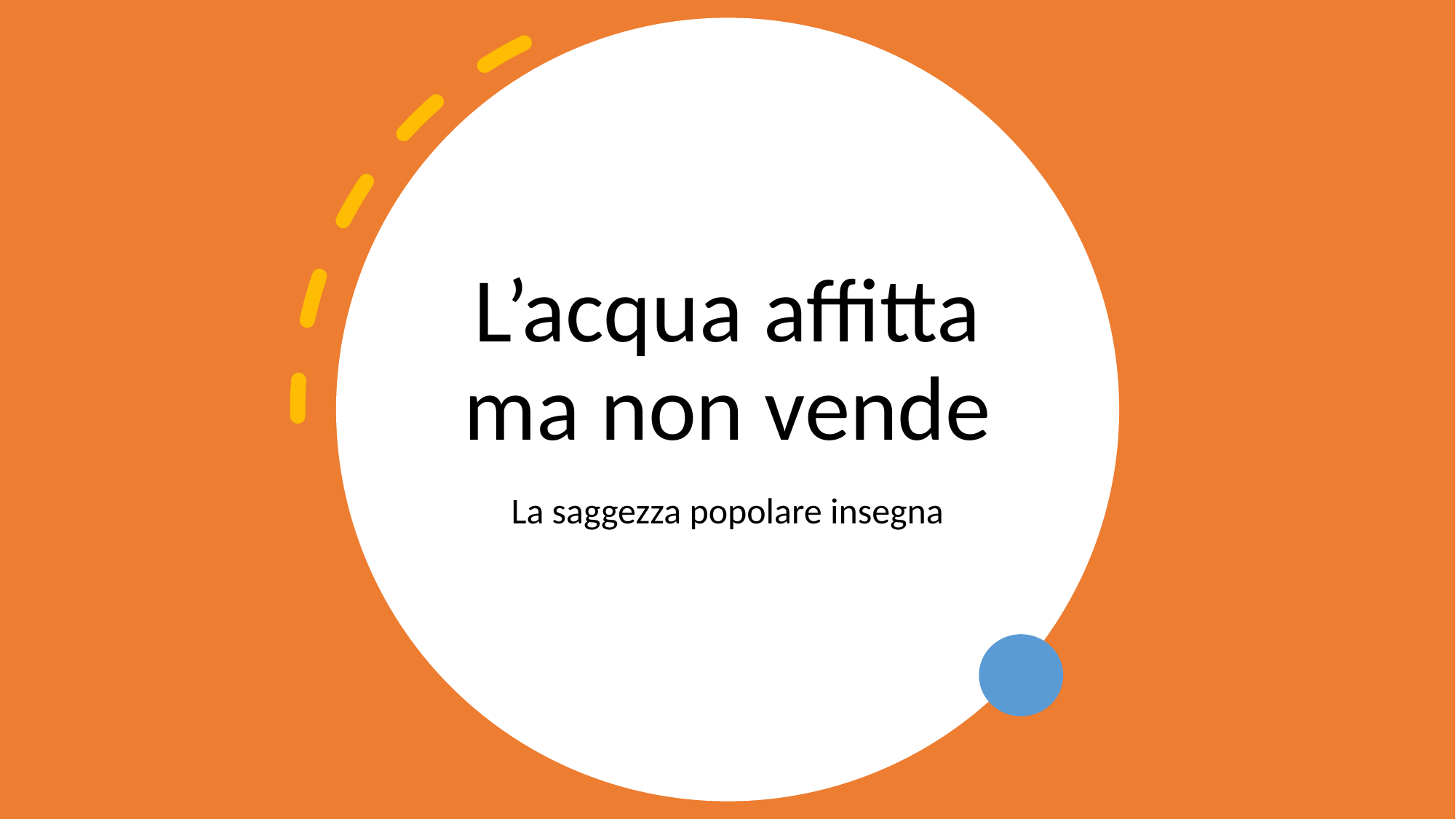

# L’acqua affitta ma non vende
La saggezza popolare insegna